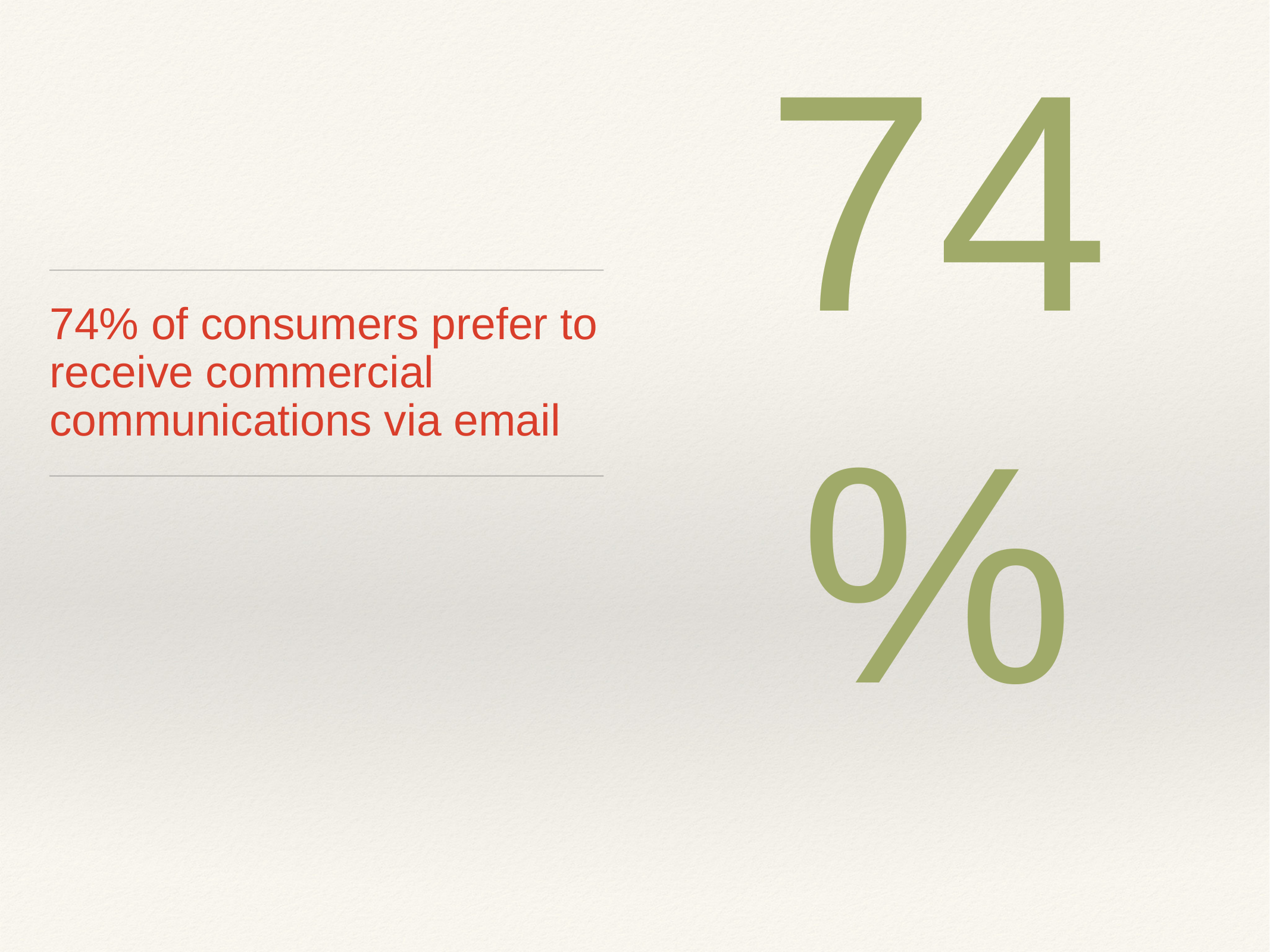

74%
# 74% of consumers prefer to receive commercial communications via email